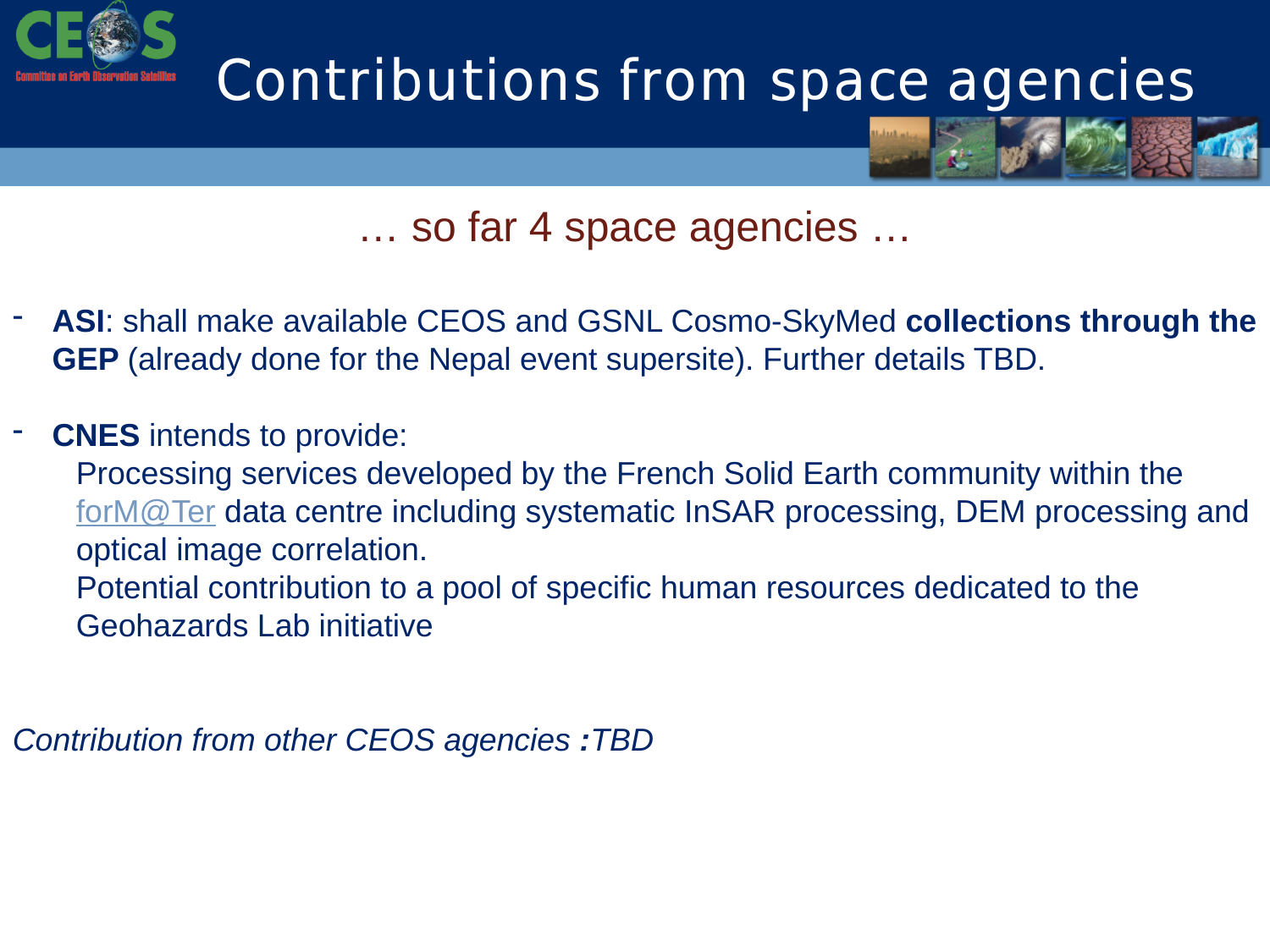

Contributions from space agencies
… so far 4 space agencies …

ASI: shall make available CEOS and GSNL Cosmo-SkyMed collections through the GEP (already done for the Nepal event supersite). Further details TBD.

CNES intends to provide:
Processing services developed by the French Solid Earth community within the forM@Ter data centre including systematic InSAR processing, DEM processing and optical image correlation.
Potential contribution to a pool of specific human resources dedicated to the Geohazards Lab initiative

Contribution from other CEOS agencies :TBD